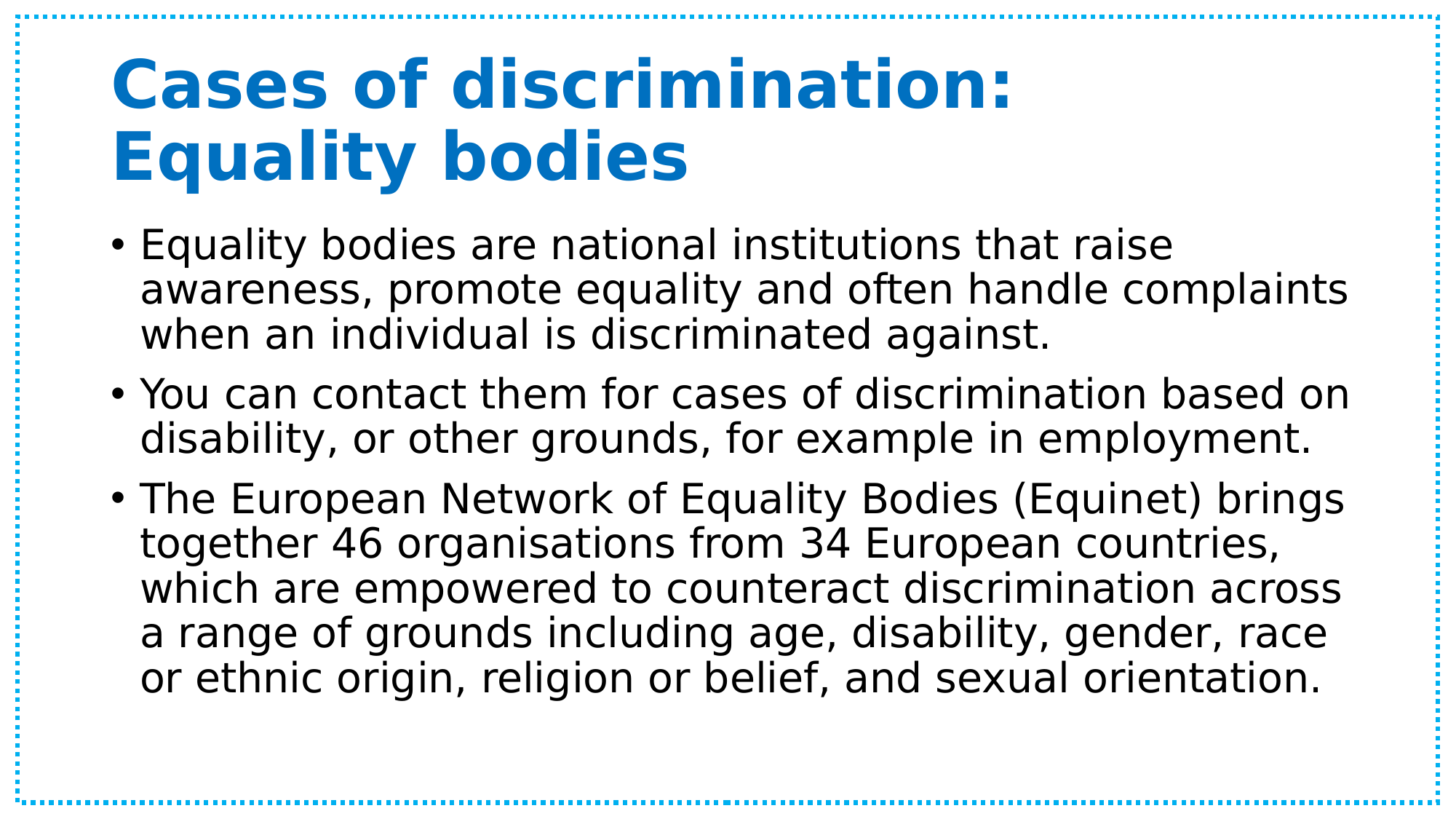

# Cases of discrimination: Equality bodies
Equality bodies are national institutions that raise awareness, promote equality and often handle complaints when an individual is discriminated against.
You can contact them for cases of discrimination based on disability, or other grounds, for example in employment.
The European Network of Equality Bodies (Equinet) brings together 46 organisations from 34 European countries, which are empowered to counteract discrimination across a range of grounds including age, disability, gender, race or ethnic origin, religion or belief, and sexual orientation.